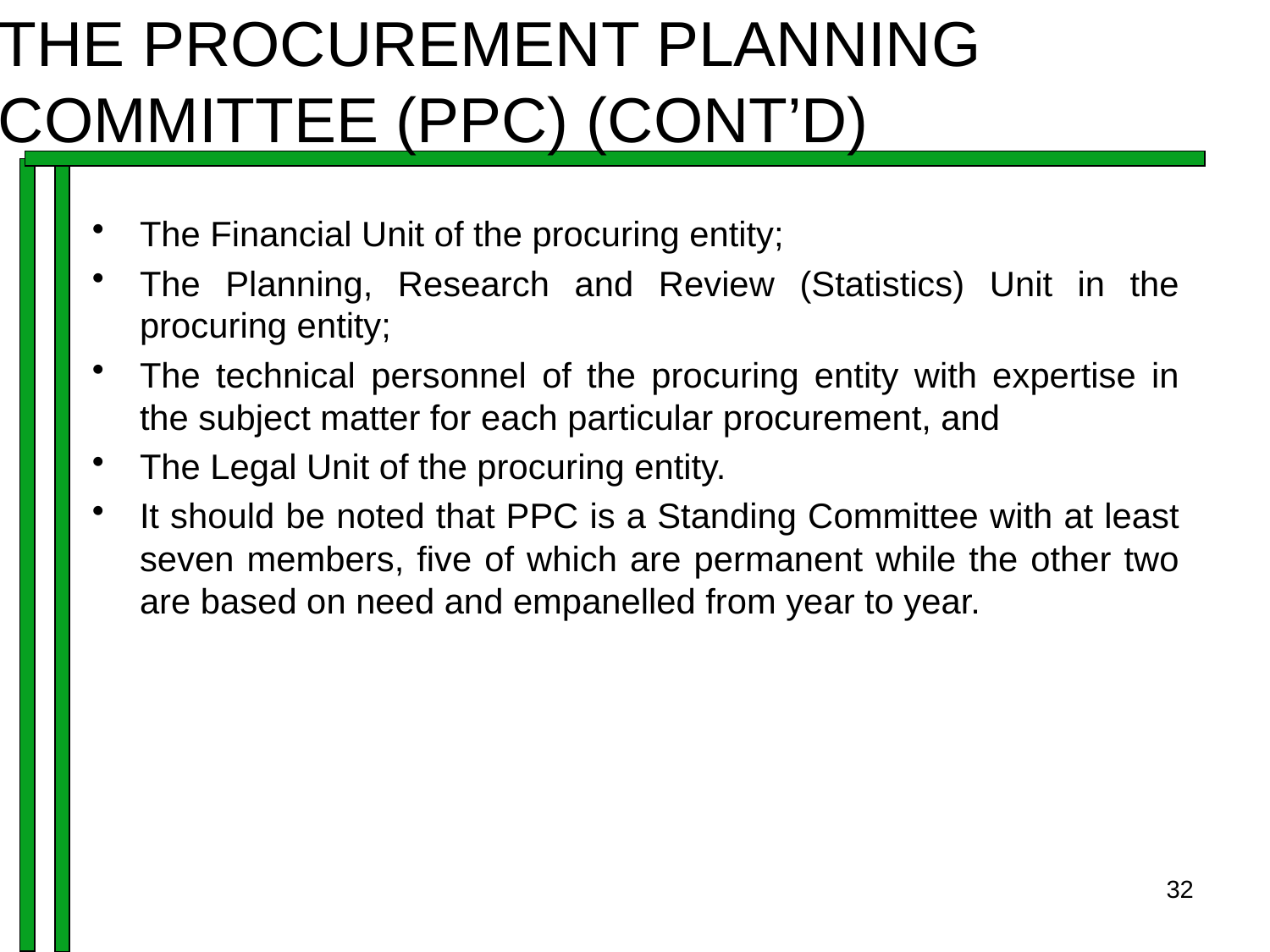

# THE PROCUREMENT PLANNING COMMITTEE (PPC) (CONT’D)

The Financial Unit of the procuring entity;
The Planning, Research and Review (Statistics) Unit in the procuring entity;
The technical personnel of the procuring entity with expertise in the subject matter for each particular procurement, and
The Legal Unit of the procuring entity.
It should be noted that PPC is a Standing Committee with at least seven members, five of which are permanent while the other two are based on need and empanelled from year to year.
32